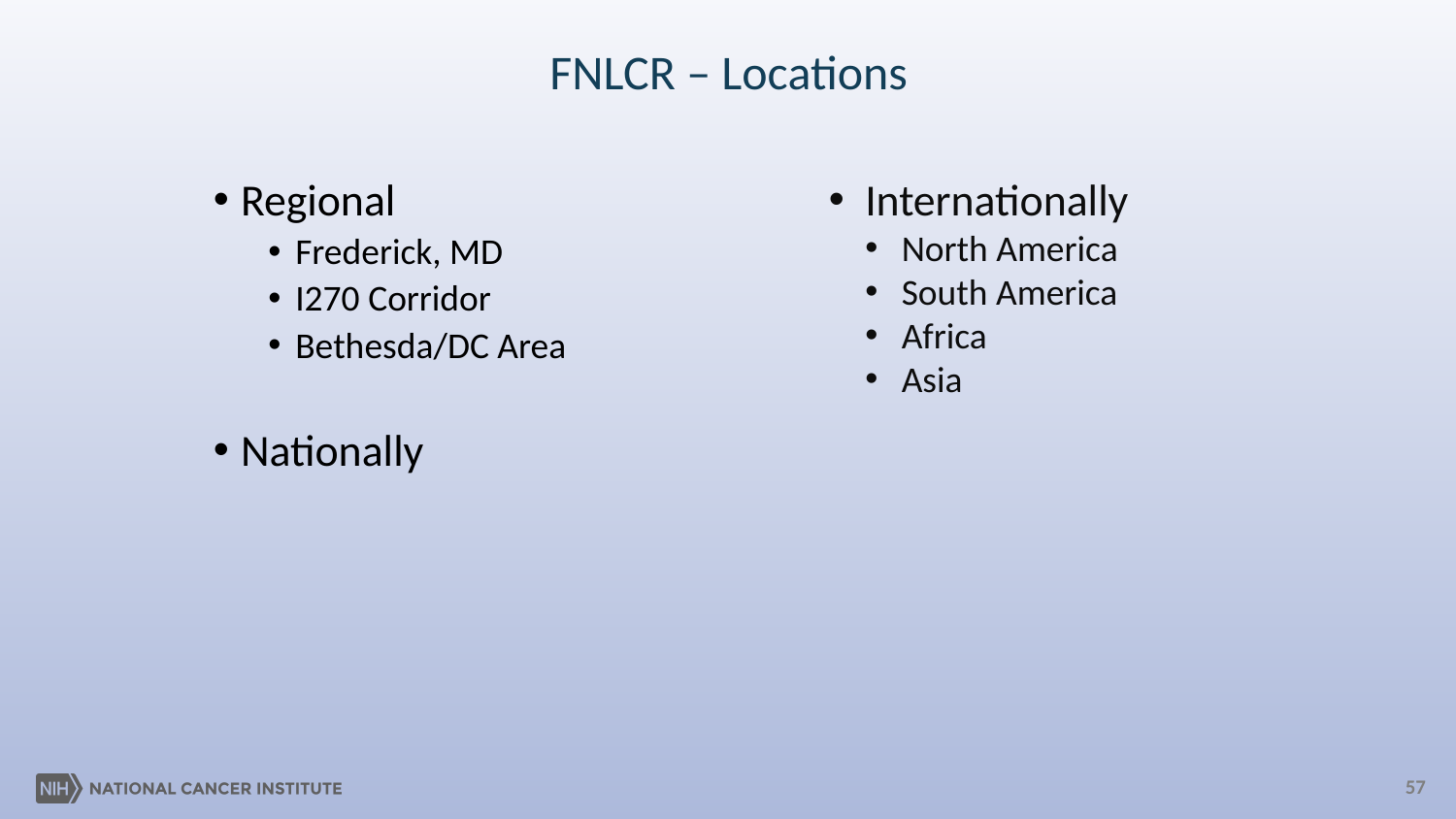

# FNLCR – Locations
Regional
Frederick, MD
I270 Corridor
Bethesda/DC Area

Nationally
Internationally
North America
South America
Africa
Asia